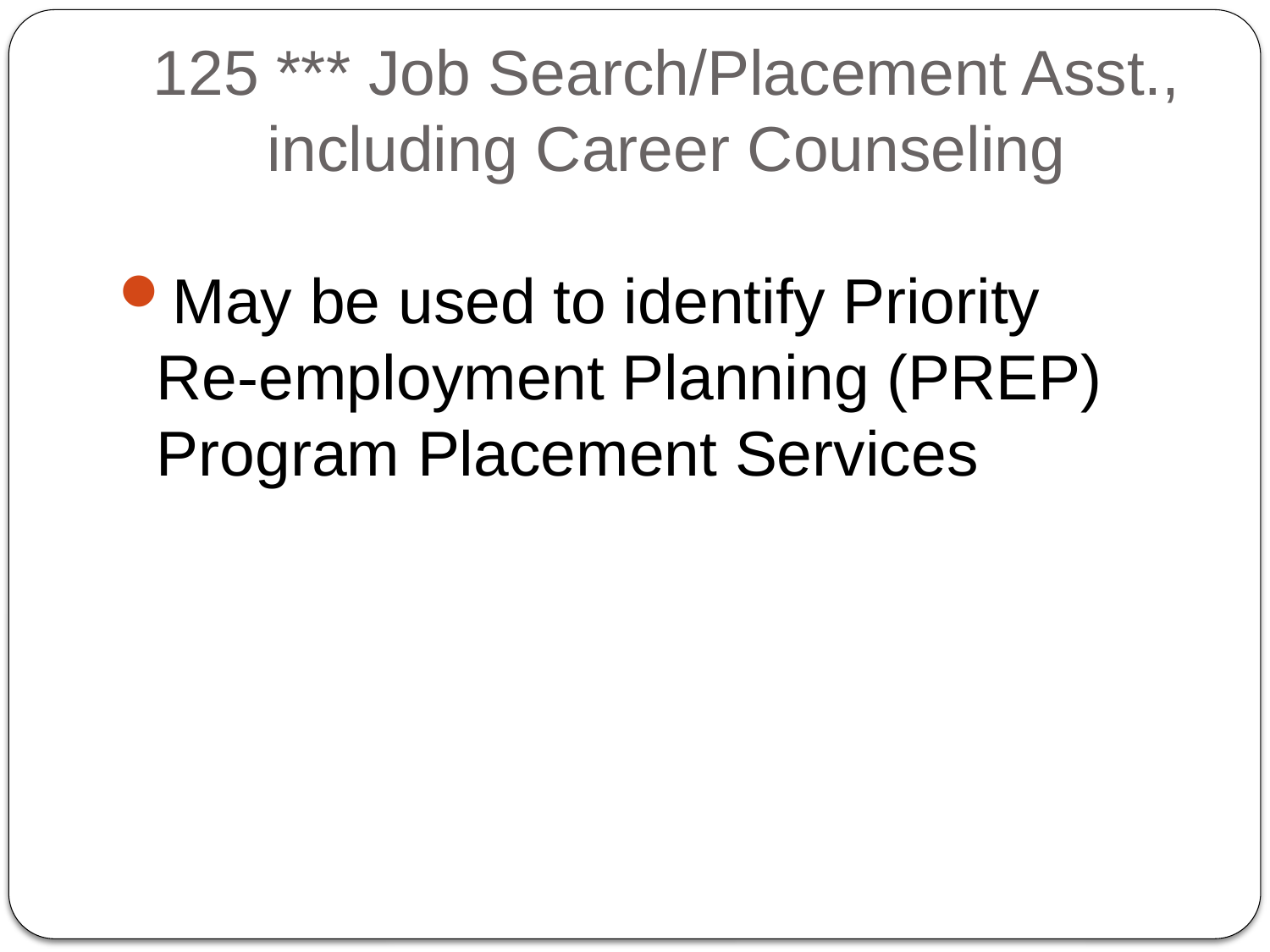

# 125 *** Job Search/Placement Asst., including Career Counseling
May be used to identify Priority
Re-employment Planning (PREP) Program Placement Services